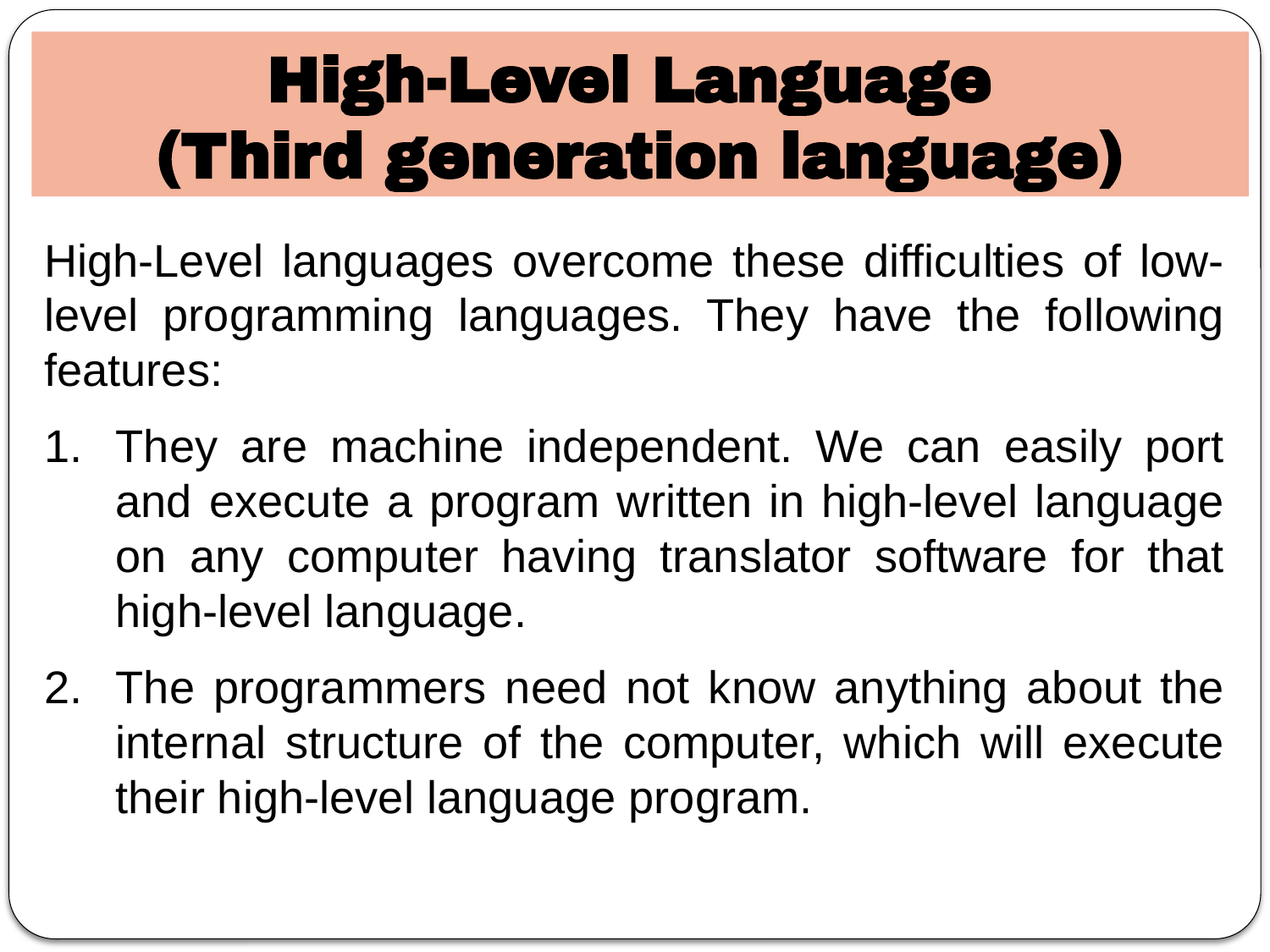

High-Level Language
(Third generation language)
High-Level languages overcome these difficulties of low-level programming languages. They have the following features:
They are machine independent. We can easily port and execute a program written in high-level language on any computer having translator software for that high-level language.
The programmers need not know anything about the internal structure of the computer, which will execute their high-level language program.